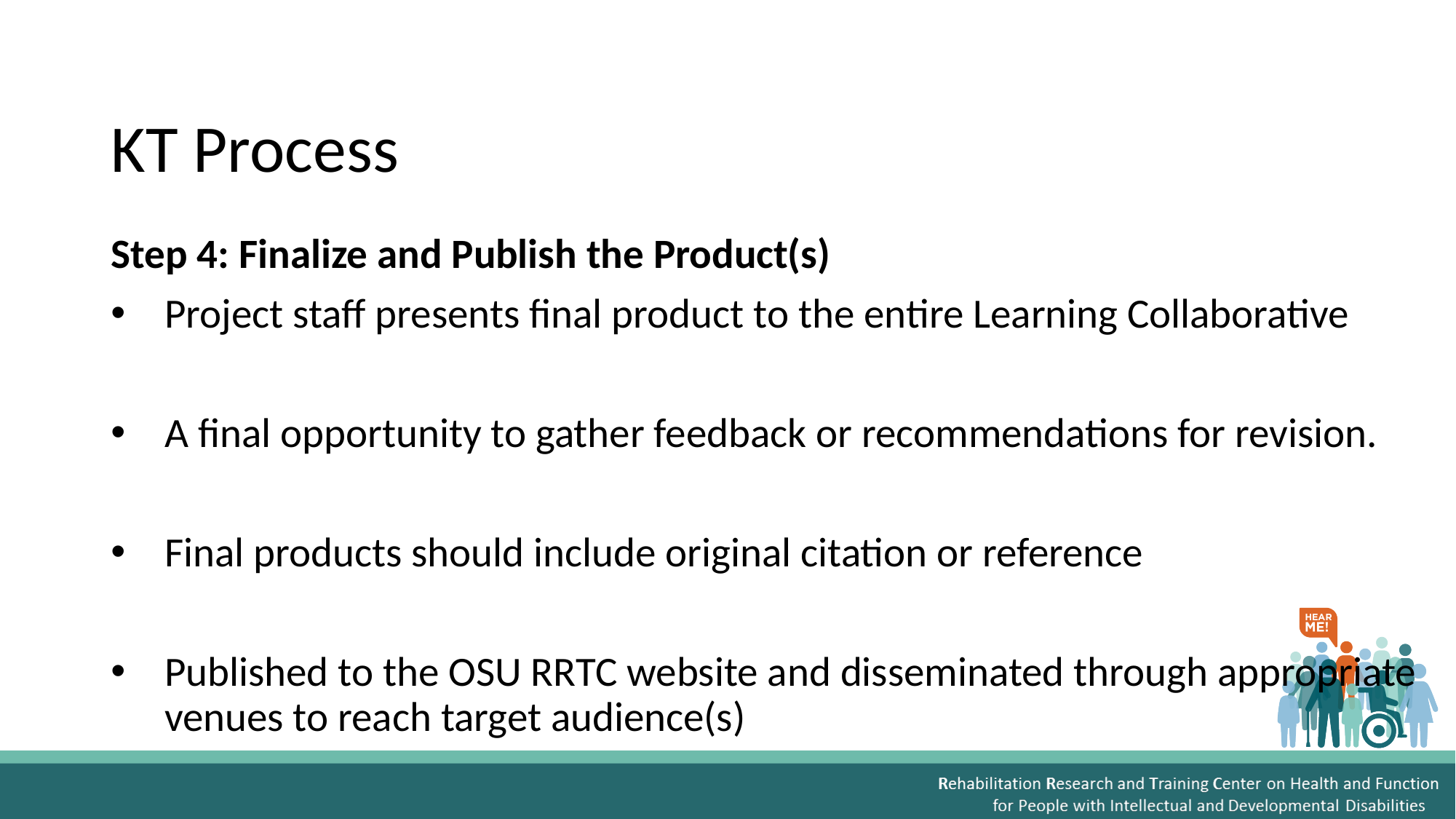

# KT Process
Step 4: Finalize and Publish the Product(s)
Project staff presents final product to the entire Learning Collaborative

A final opportunity to gather feedback or recommendations for revision.

Final products should include original citation or reference

Published to the OSU RRTC website and disseminated through appropriate venues to reach target audience(s)